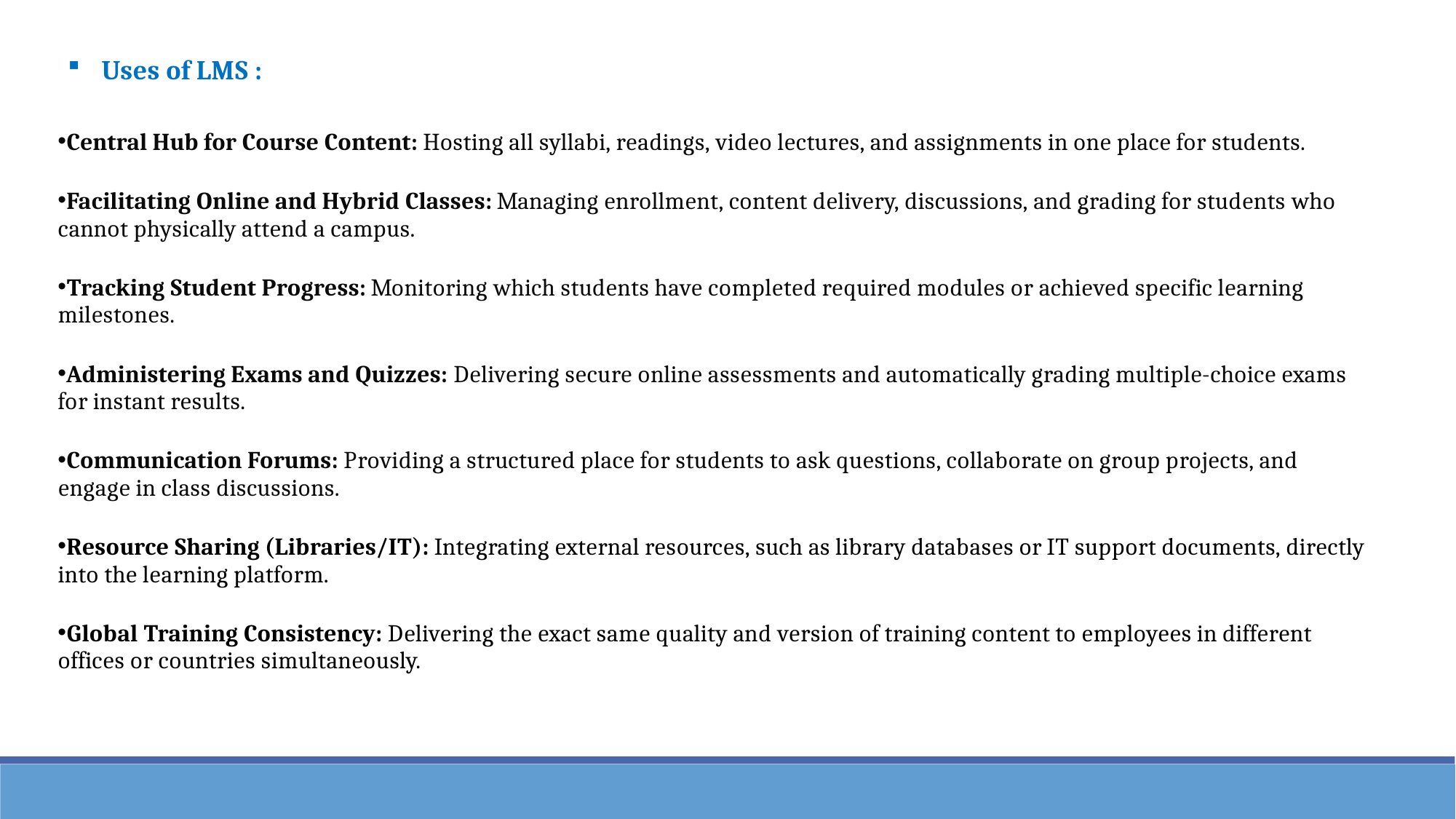

Uses of LMS :
Central Hub for Course Content: Hosting all syllabi, readings, video lectures, and assignments in one place for students.
Facilitating Online and Hybrid Classes: Managing enrollment, content delivery, discussions, and grading for students who cannot physically attend a campus.
Tracking Student Progress: Monitoring which students have completed required modules or achieved specific learning milestones.
Administering Exams and Quizzes: Delivering secure online assessments and automatically grading multiple-choice exams for instant results.
Communication Forums: Providing a structured place for students to ask questions, collaborate on group projects, and engage in class discussions.
Resource Sharing (Libraries/IT): Integrating external resources, such as library databases or IT support documents, directly into the learning platform.
Global Training Consistency: Delivering the exact same quality and version of training content to employees in different offices or countries simultaneously.